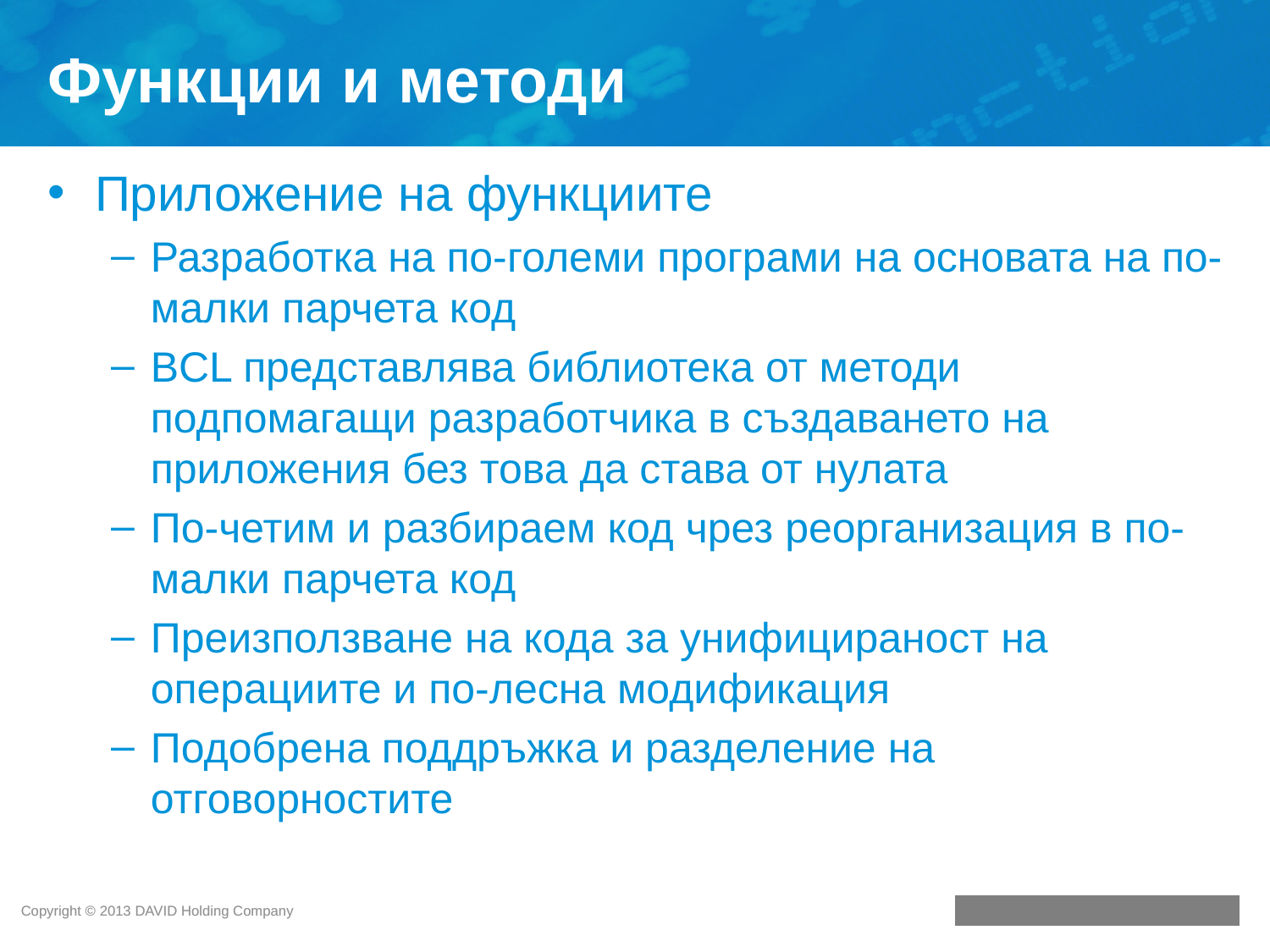

# Функции и методи
Приложение на функциите
Разработка на по-големи програми на основата на по-малки парчета код
BCL представлява библиотека от методи подпомагащи разработчика в създаването на приложения без това да става от нулата
По-четим и разбираем код чрез реорганизация в по-малки парчета код
Преизползване на кода за унифицираност на операциите и по-лесна модификация
Подобрена поддръжка и разделение на отговорностите